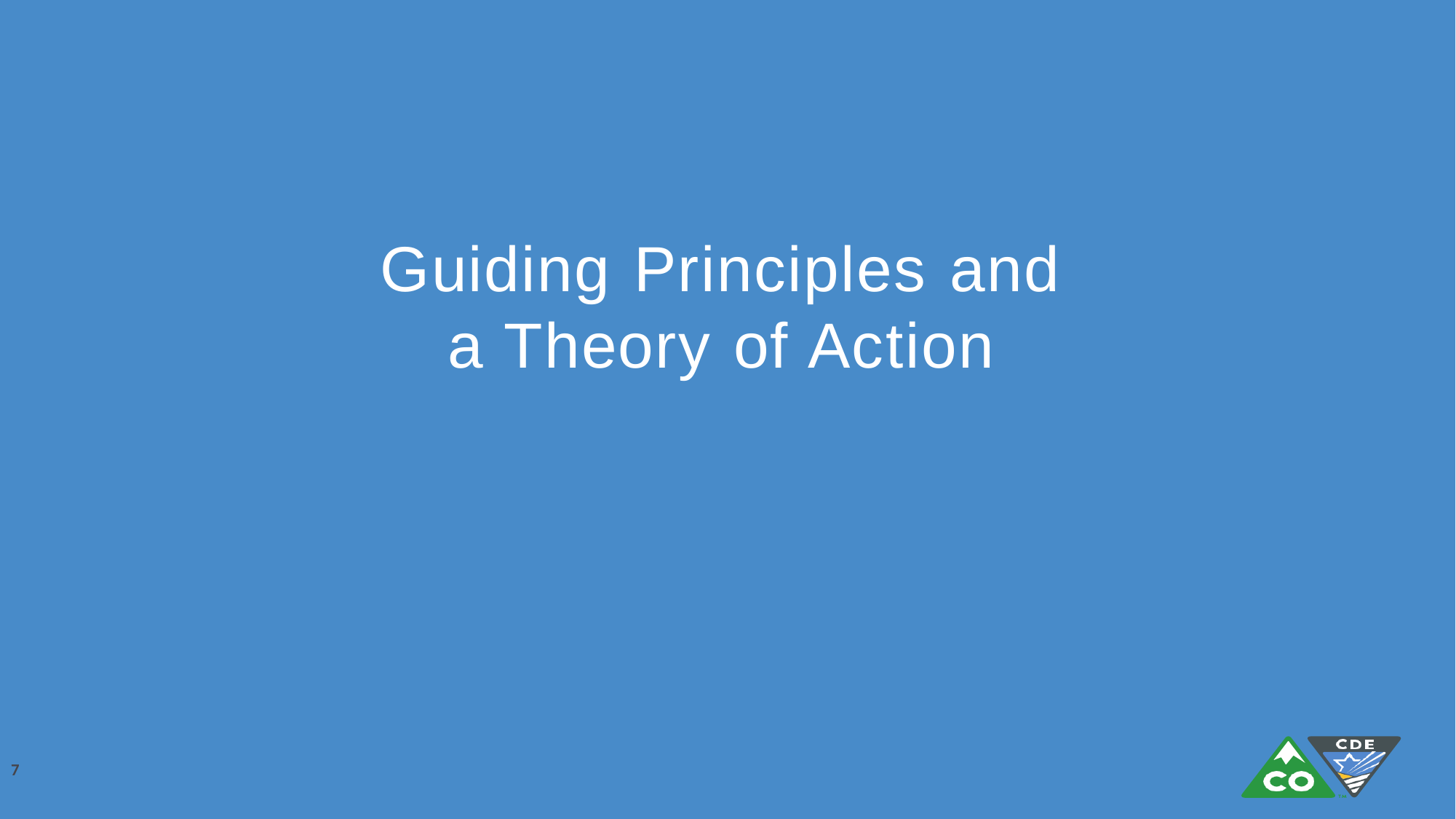

# Guiding Principles and a Theory of Action
7